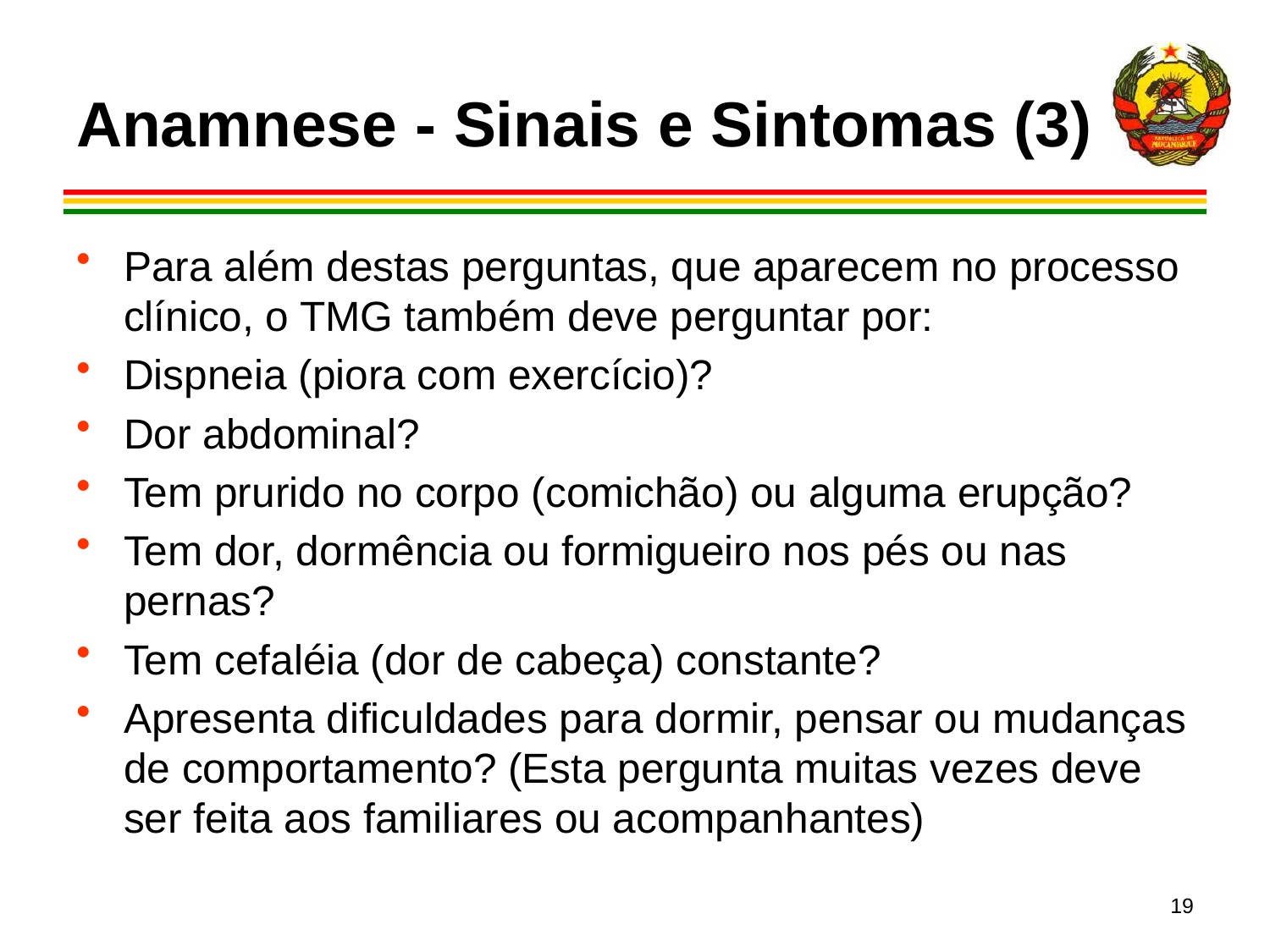

# Anamnese - Sinais e Sintomas (3)
Para além destas perguntas, que aparecem no processo clínico, o TMG também deve perguntar por:
Dispneia (piora com exercício)?
Dor abdominal?
Tem prurido no corpo (comichão) ou alguma erupção?
Tem dor, dormência ou formigueiro nos pés ou nas pernas?
Tem cefaléia (dor de cabeça) constante?
Apresenta dificuldades para dormir, pensar ou mudanças de comportamento? (Esta pergunta muitas vezes deve ser feita aos familiares ou acompanhantes)